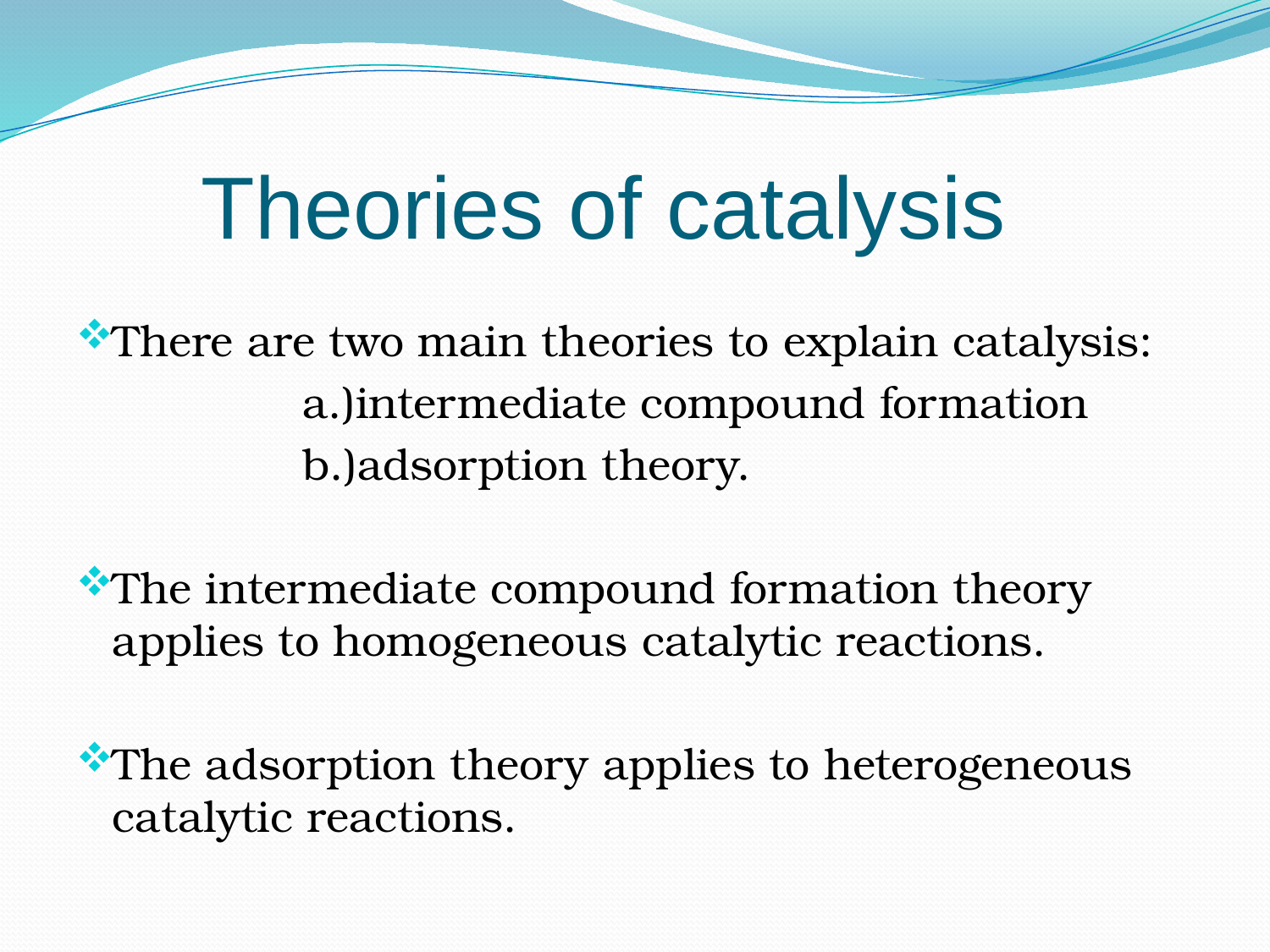

# Theories of catalysis
There are two main theories to explain catalysis:
                a.)intermediate compound formation
                b.)adsorption theory.

The intermediate compound formation theory applies to homogeneous catalytic reactions.

The adsorption theory applies to heterogeneous catalytic reactions.